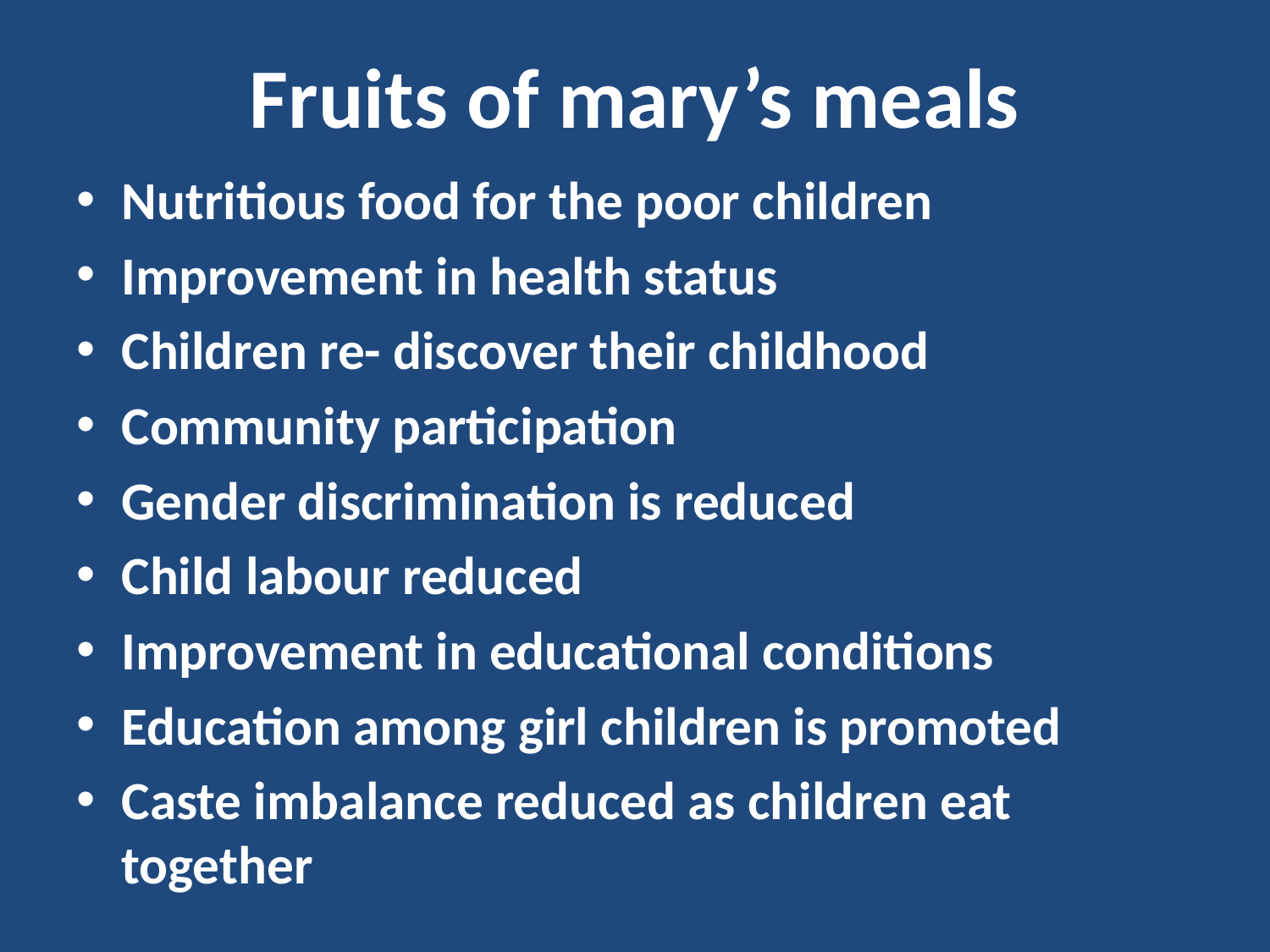

# Fruits of mary’s meals
Nutritious food for the poor children
Improvement in health status
Children re- discover their childhood
Community participation
Gender discrimination is reduced
Child labour reduced
Improvement in educational conditions
Education among girl children is promoted
Caste imbalance reduced as children eat together